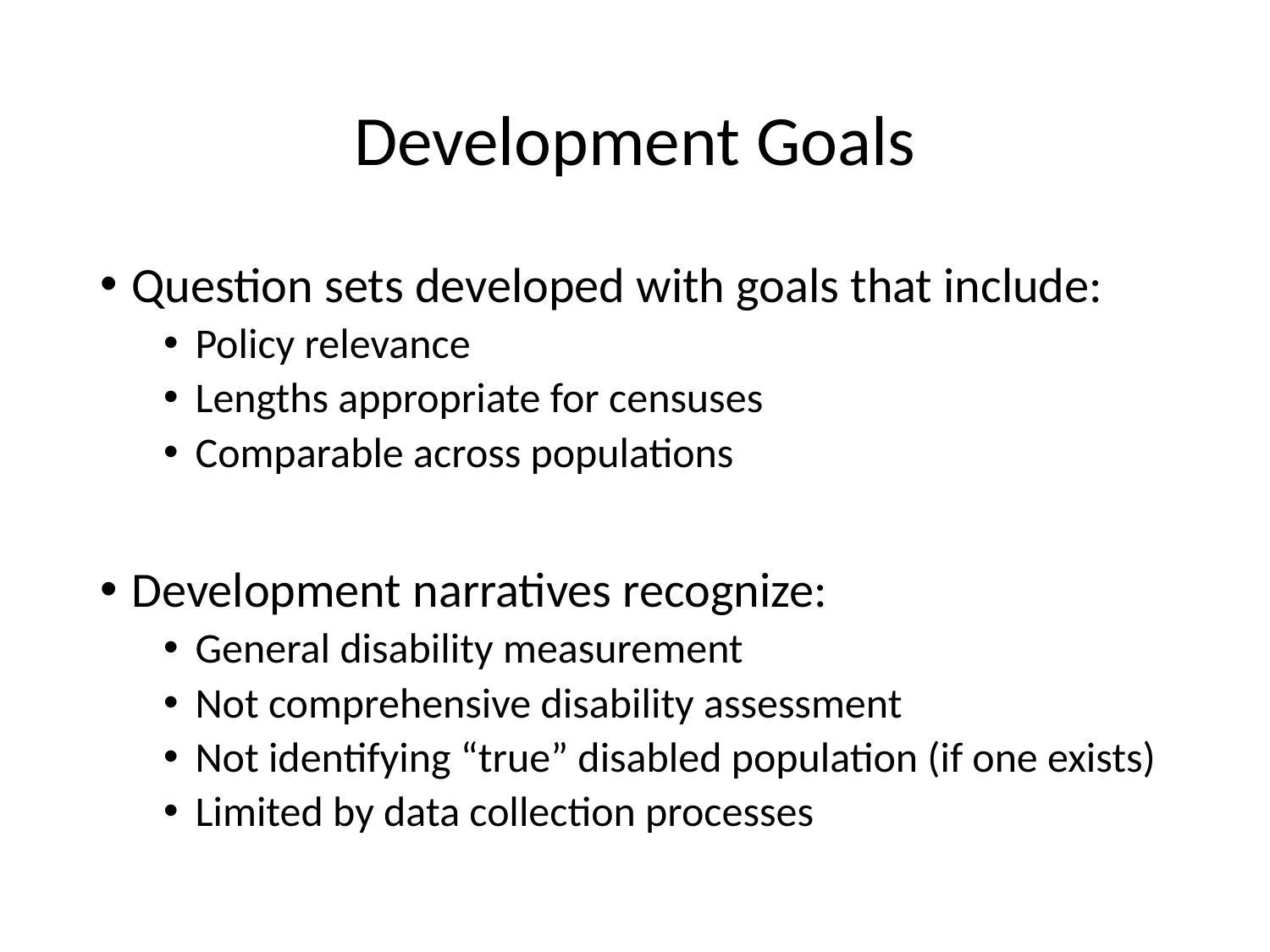

# Development Goals
Question sets developed with goals that include:
Policy relevance
Lengths appropriate for censuses
Comparable across populations

Development narratives recognize:
General disability measurement
Not comprehensive disability assessment
Not identifying “true” disabled population (if one exists)
Limited by data collection processes